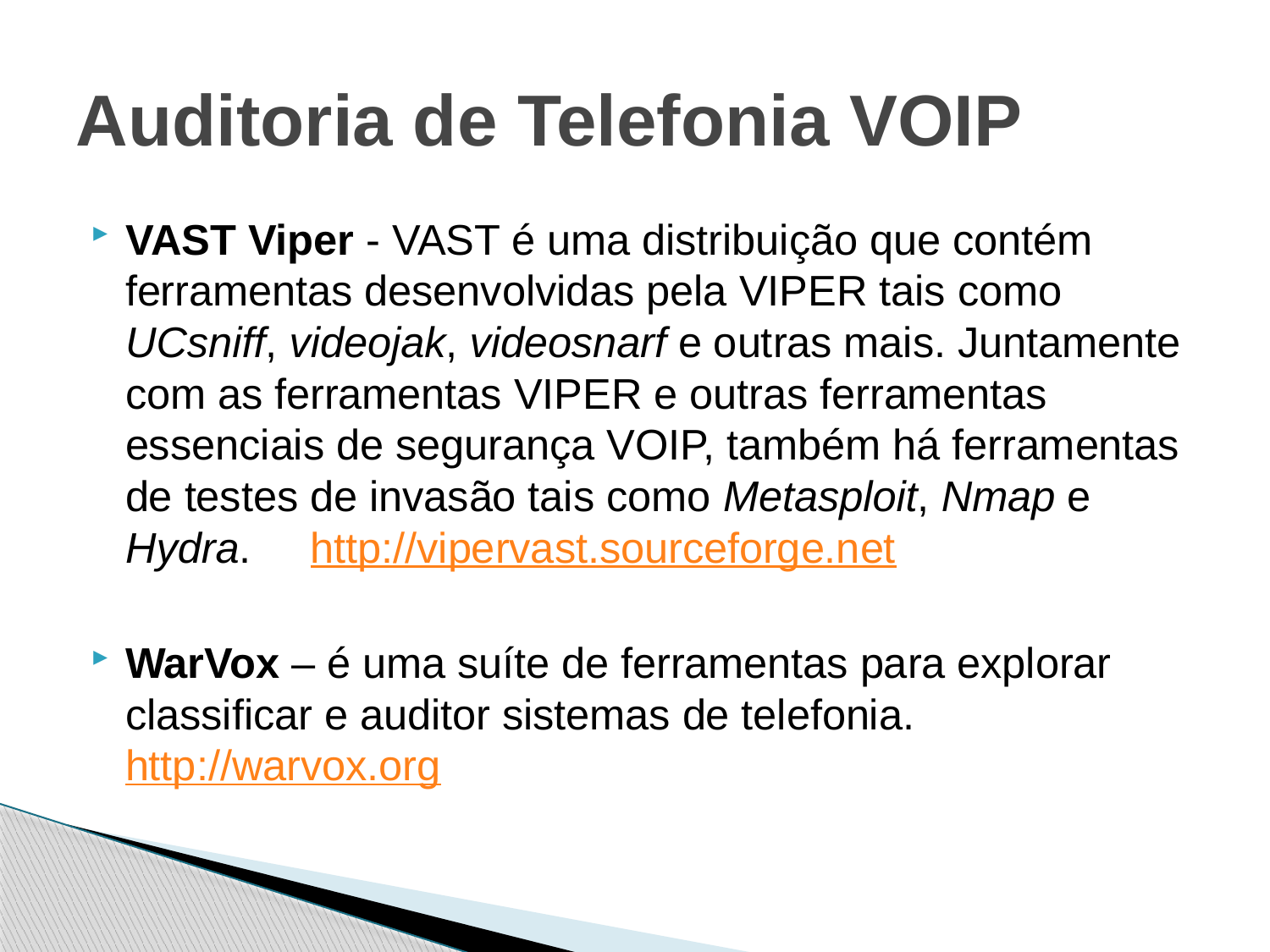

# Auditoria de Telefonia VOIP
VAST Viper - VAST é uma distribuição que contém ferramentas desenvolvidas pela VIPER tais como UCsniff, videojak, videosnarf e outras mais. Juntamente com as ferramentas VIPER e outras ferramentas essenciais de segurança VOIP, também há ferramentas de testes de invasão tais como Metasploit, Nmap e Hydra.     http://vipervast.sourceforge.net

WarVox – é uma suíte de ferramentas para explorar classificar e auditor sistemas de telefonia.   http://warvox.org